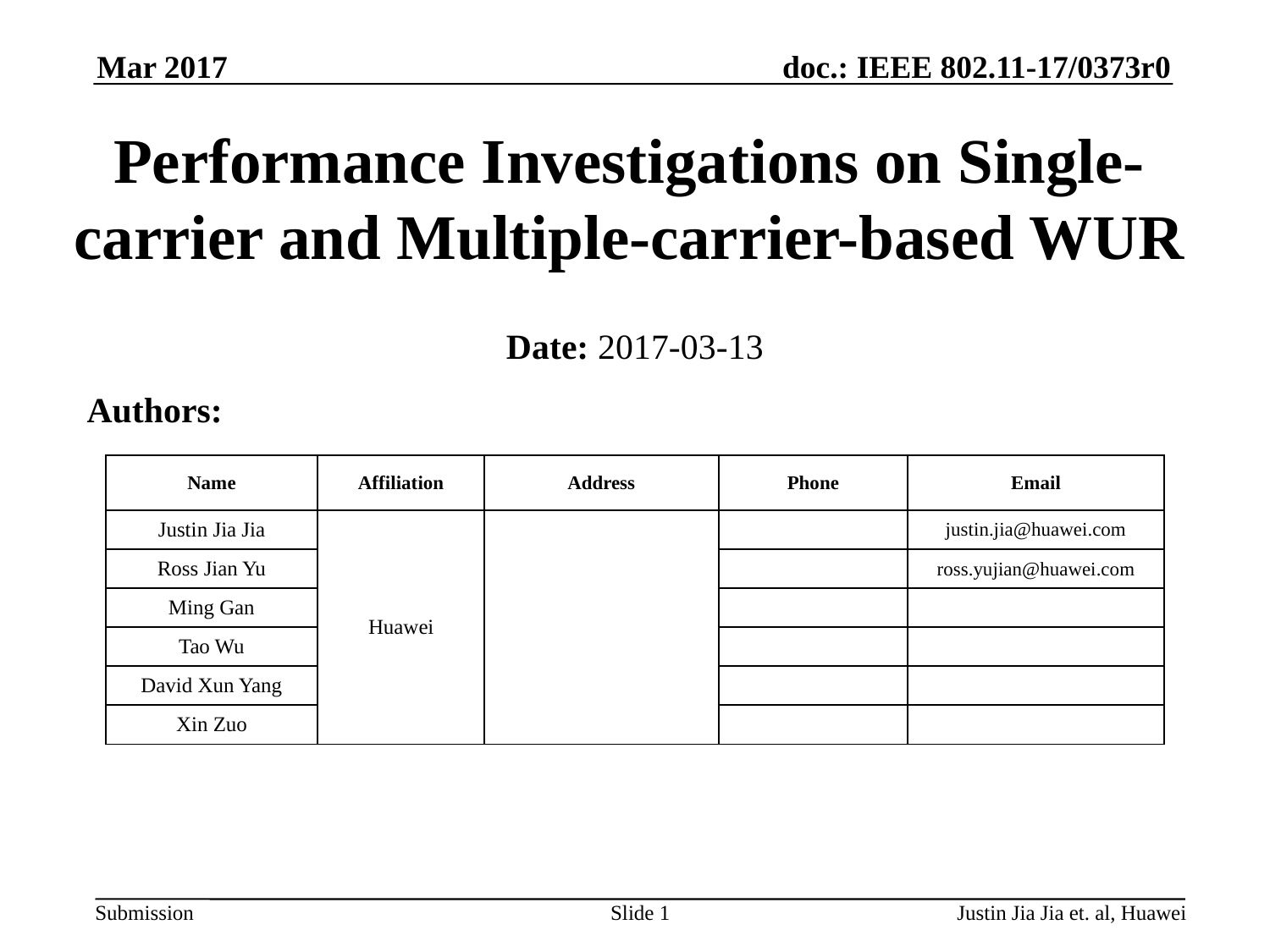

Mar 2017
# Performance Investigations on Single-carrier and Multiple-carrier-based WUR
Date: 2017-03-13
Authors:
| Name | Affiliation | Address | Phone | Email |
| --- | --- | --- | --- | --- |
| Justin Jia Jia | Huawei |  |  | justin.jia@huawei.com |
| Ross Jian Yu |  |  |  | ross.yujian@huawei.com |
| Ming Gan |  |  |  |  |
| Tao Wu |  |  |  |  |
| David Xun Yang |  |  |  |  |
| Xin Zuo |  |  |  |  |
Slide 1
Justin Jia Jia et. al, Huawei